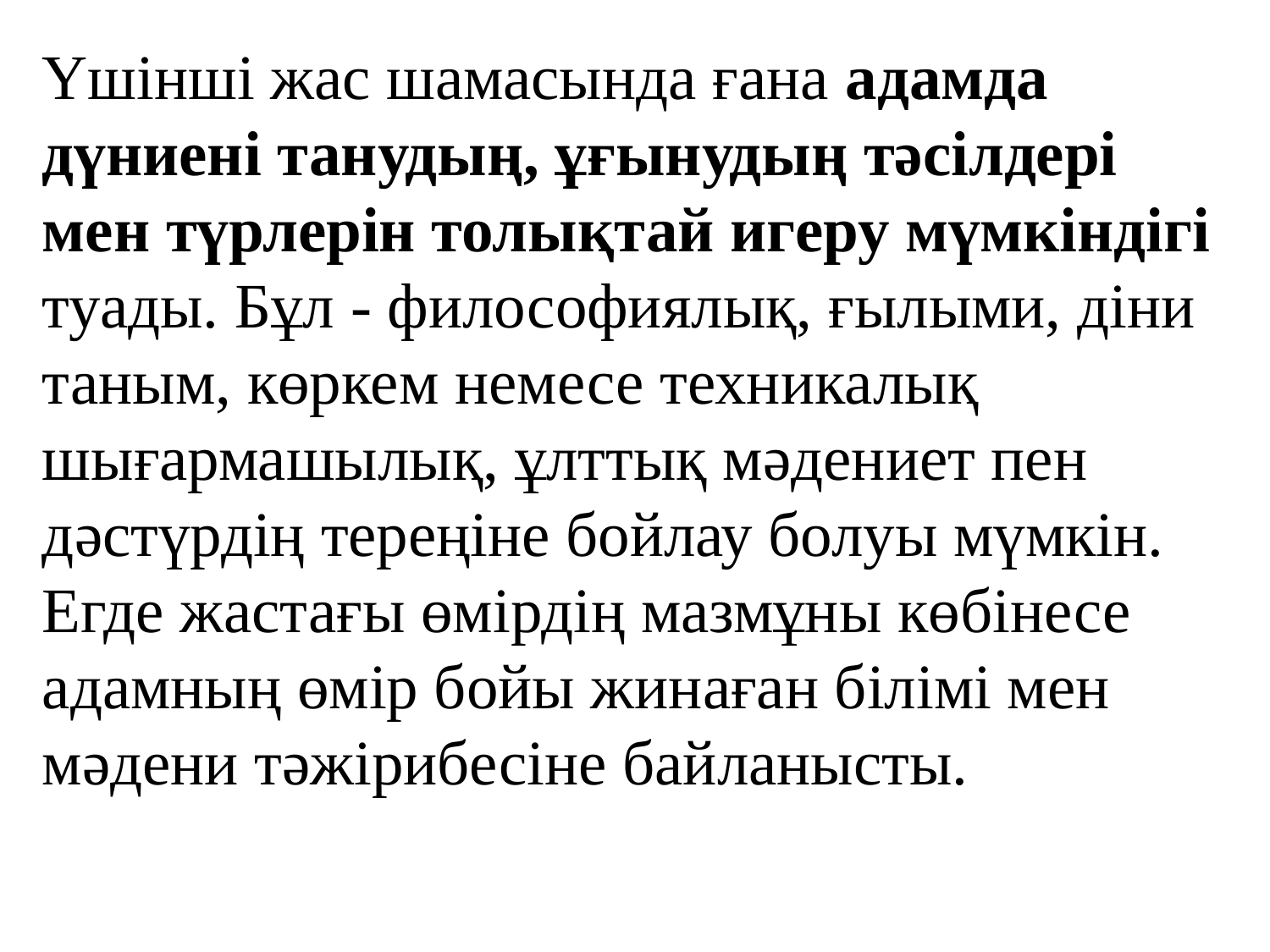

Үшінші жас шамасында ғана адамда дүниені танудың, ұғынудың тәсілдері мен түрлерін толықтай игеру мүмкіндігі туады. Бұл - философиялық, ғылыми, діни таным, көркем немесе техникалық шығармашылық, ұлттық мәдениет пен дәстүрдің тереңіне бойлау болуы мүмкін. Егде жастағы өмірдің мазмұны көбінесе адамның өмір бойы жинаған білімі мен мәдени тәжірибесіне байланысты.